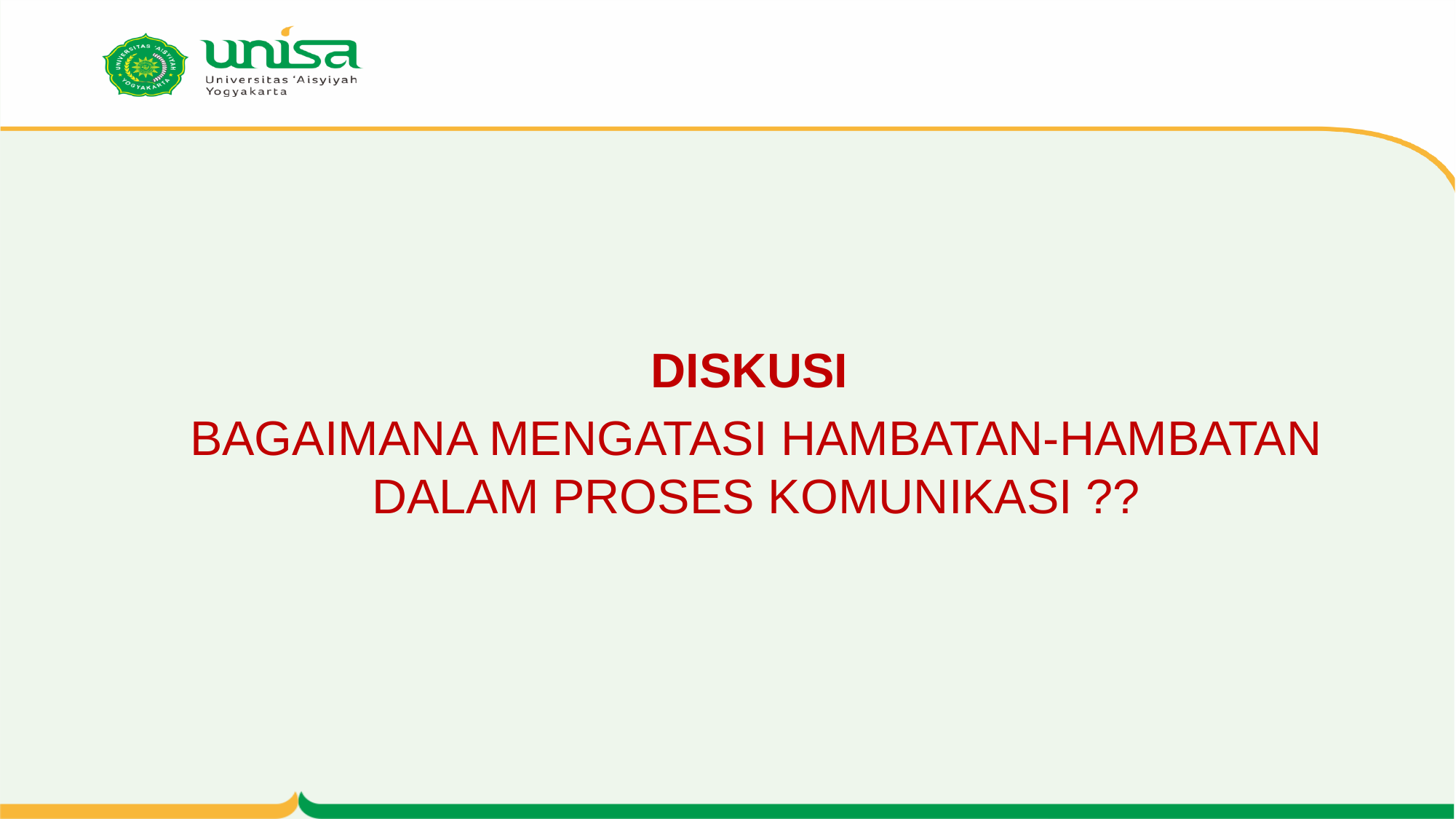

DISKUSI
BAGAIMANA MENGATASI HAMBATAN-HAMBATAN DALAM PROSES KOMUNIKASI ??